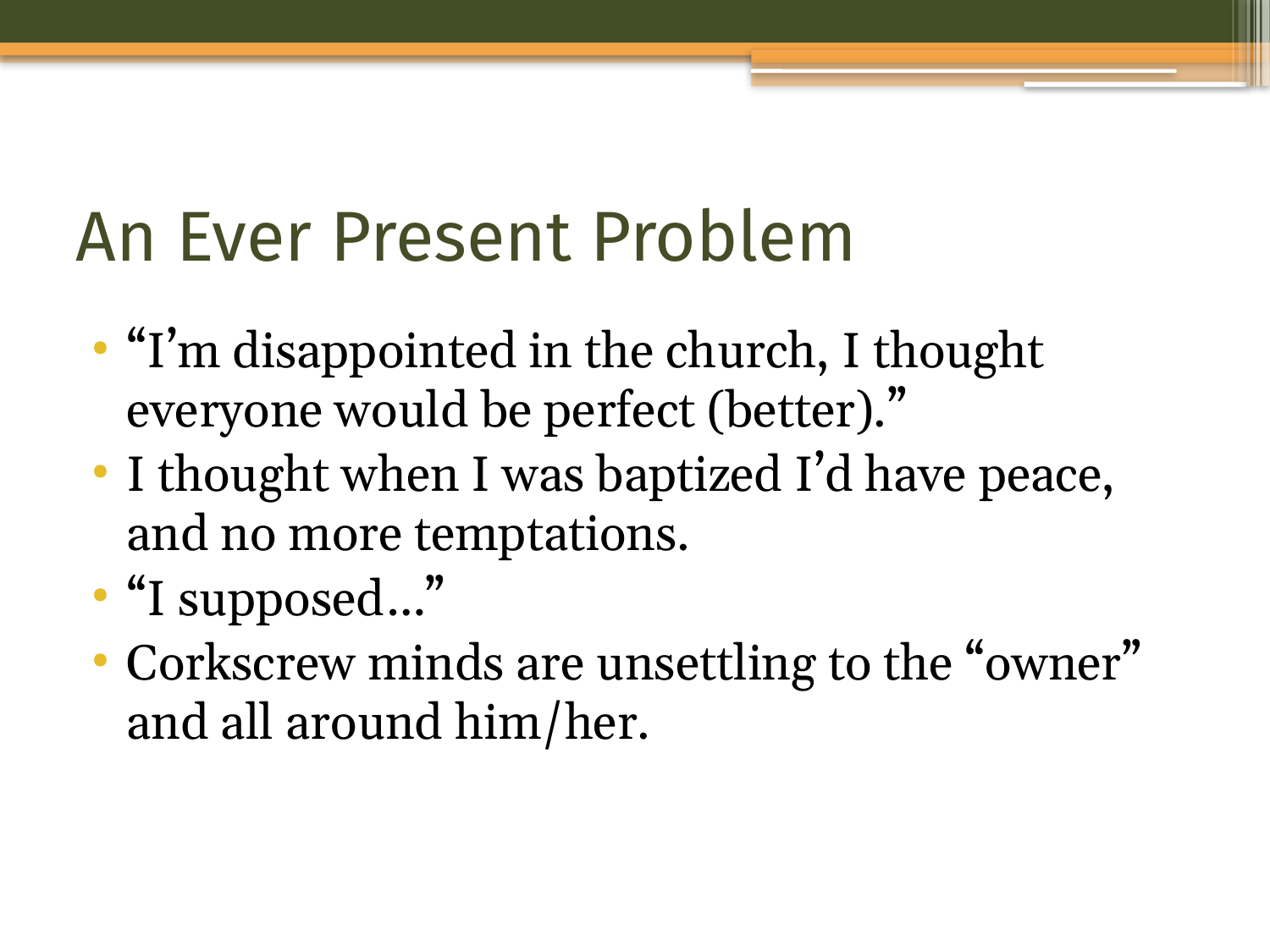

# An Ever Present Problem
“I’m disappointed in the church, I thought everyone would be perfect (better).”
I thought when I was baptized I’d have peace, and no more temptations.
“I supposed…”
Corkscrew minds are unsettling to the “owner” and all around him/her.